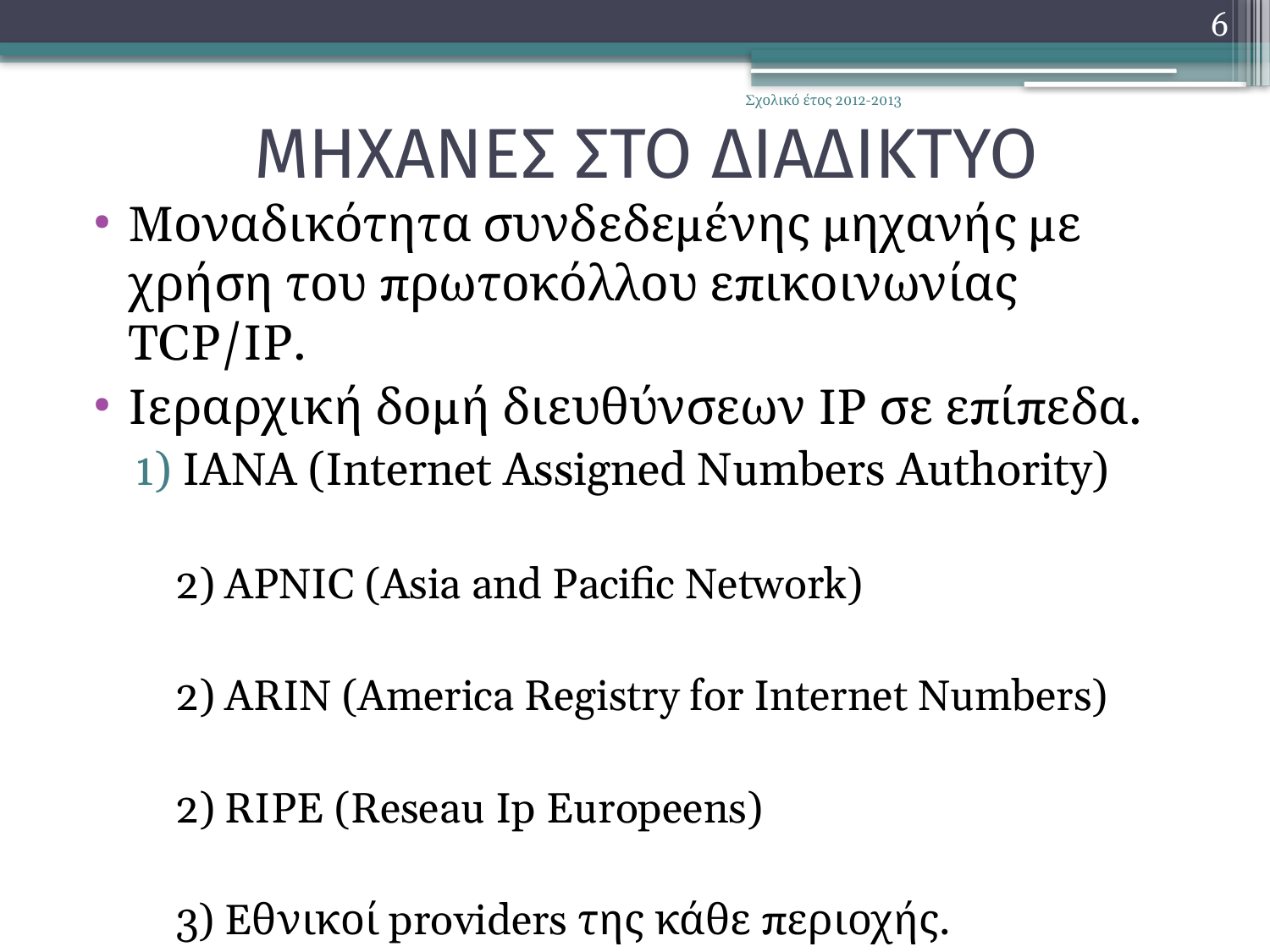

6
# ΜΗΧΑΝΕΣ ΣΤΟ ΔΙΑΔΙΚΤΥΟ
Σχολικό έτος 2012-2013
Μοναδικότητα συνδεδεμένης μηχανής με χρήση του πρωτοκόλλου επικοινωνίας TCP/IP.
Ιεραρχική δομή διευθύνσεων IP σε επίπεδα.
1) IANA (Internet Assigned Numbers Authority)

2) APNIC (Asia and Pacific Network)

2) ARIN (America Registry for Internet Numbers)

2) RIPE (Reseau Ip Europeens)

3) Εθνικοί providers της κάθε περιοχής.